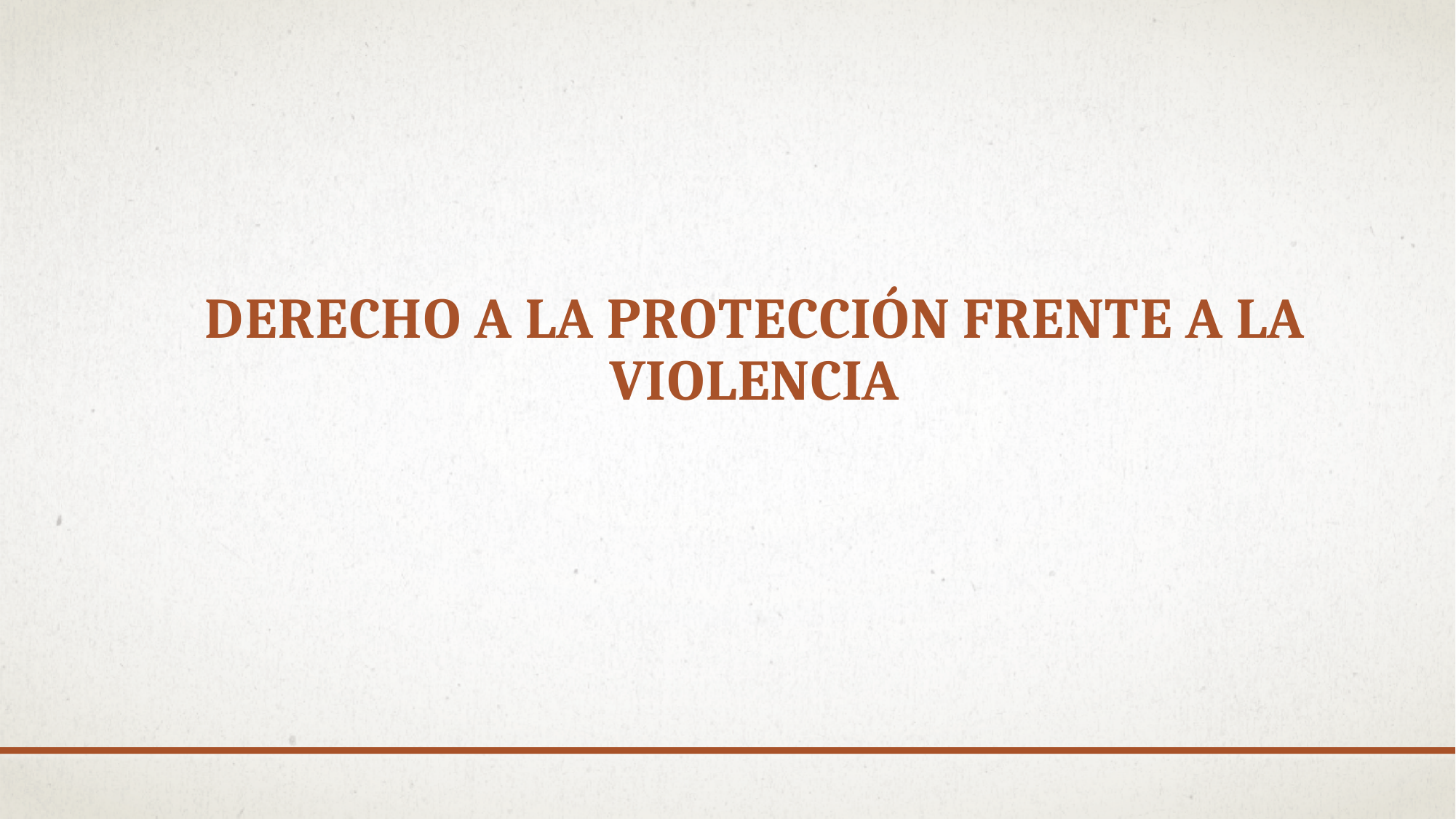

# Derecho a la protección frente a la violencia